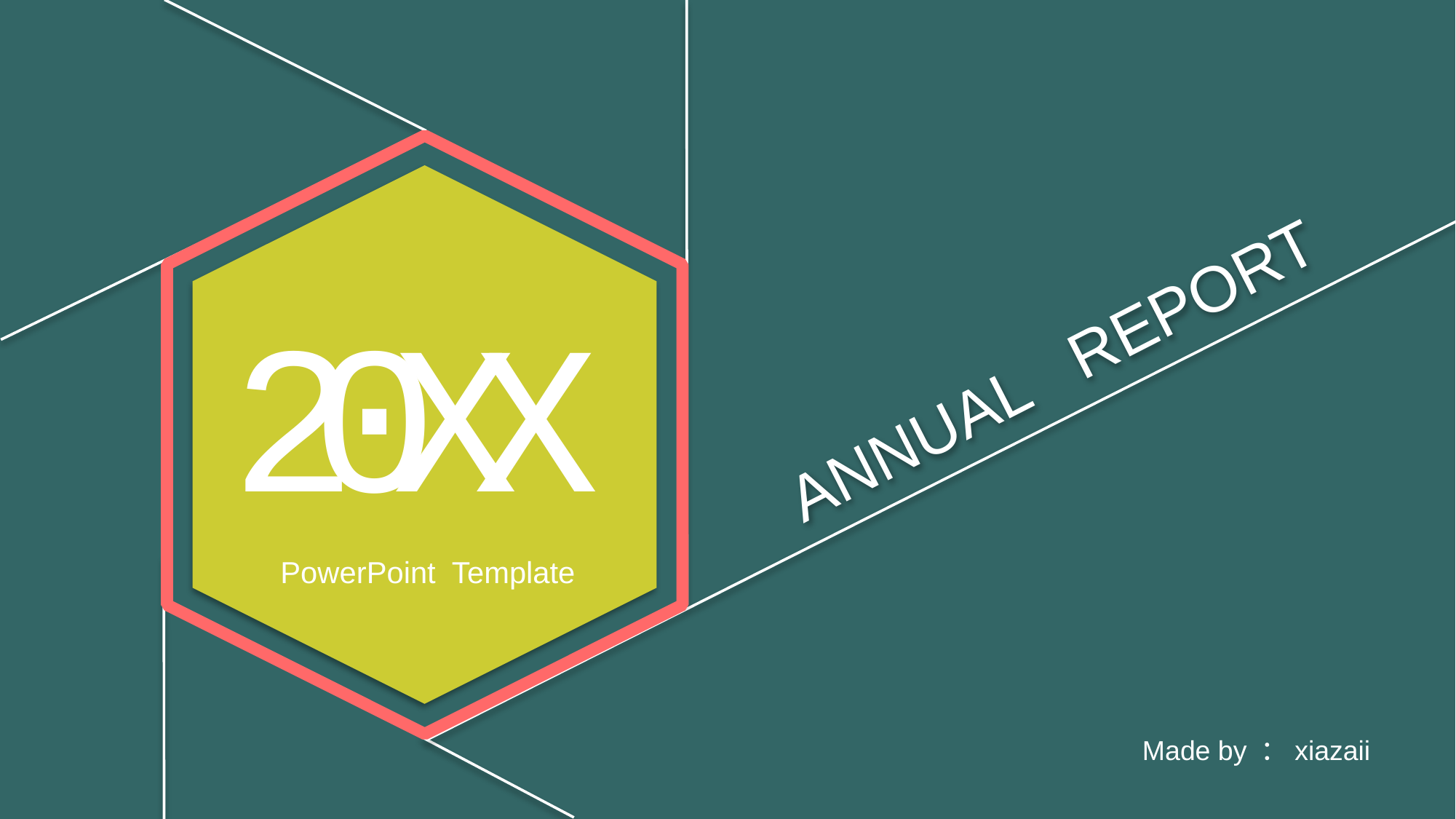

20XX
ANNUAL   REPORT
PowerPoint  Template

Made by ：xiazaii